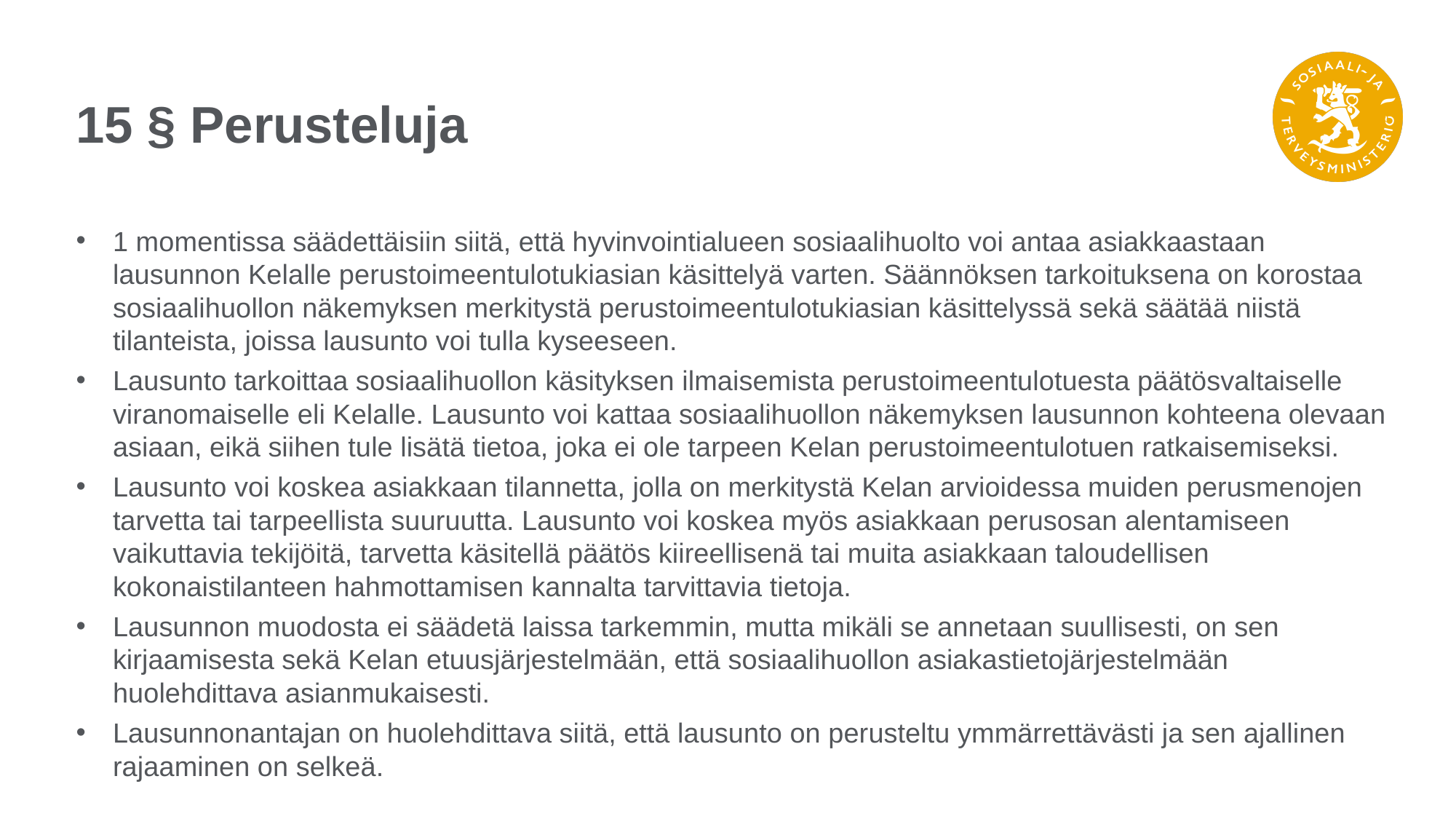

# 15 § Perusteluja
1 momentissa säädettäisiin siitä, että hyvinvointialueen sosiaalihuolto voi antaa asiakkaastaan lausunnon Kelalle perustoimeentulotukiasian käsittelyä varten. Säännöksen tarkoituksena on korostaa sosiaalihuollon näkemyksen merkitystä perustoimeentulotukiasian käsittelyssä sekä säätää niistä tilanteista, joissa lausunto voi tulla kyseeseen.
Lausunto tarkoittaa sosiaalihuollon käsityksen ilmaisemista perustoimeentulotuesta päätösvaltaiselle viranomaiselle eli Kelalle. Lausunto voi kattaa sosiaalihuollon näkemyksen lausunnon kohteena olevaan asiaan, eikä siihen tule lisätä tietoa, joka ei ole tarpeen Kelan perustoimeentulotuen ratkaisemiseksi.
Lausunto voi koskea asiakkaan tilannetta, jolla on merkitystä Kelan arvioidessa muiden perusmenojen tarvetta tai tarpeellista suuruutta. Lausunto voi koskea myös asiakkaan perusosan alentamiseen vaikuttavia tekijöitä, tarvetta käsitellä päätös kiireellisenä tai muita asiakkaan taloudellisen kokonaistilanteen hahmottamisen kannalta tarvittavia tietoja.
Lausunnon muodosta ei säädetä laissa tarkemmin, mutta mikäli se annetaan suullisesti, on sen kirjaamisesta sekä Kelan etuusjärjestelmään, että sosiaalihuollon asiakastietojärjestelmään huolehdittava asianmukaisesti.
Lausunnonantajan on huolehdittava siitä, että lausunto on perusteltu ymmärrettävästi ja sen ajallinen rajaaminen on selkeä.